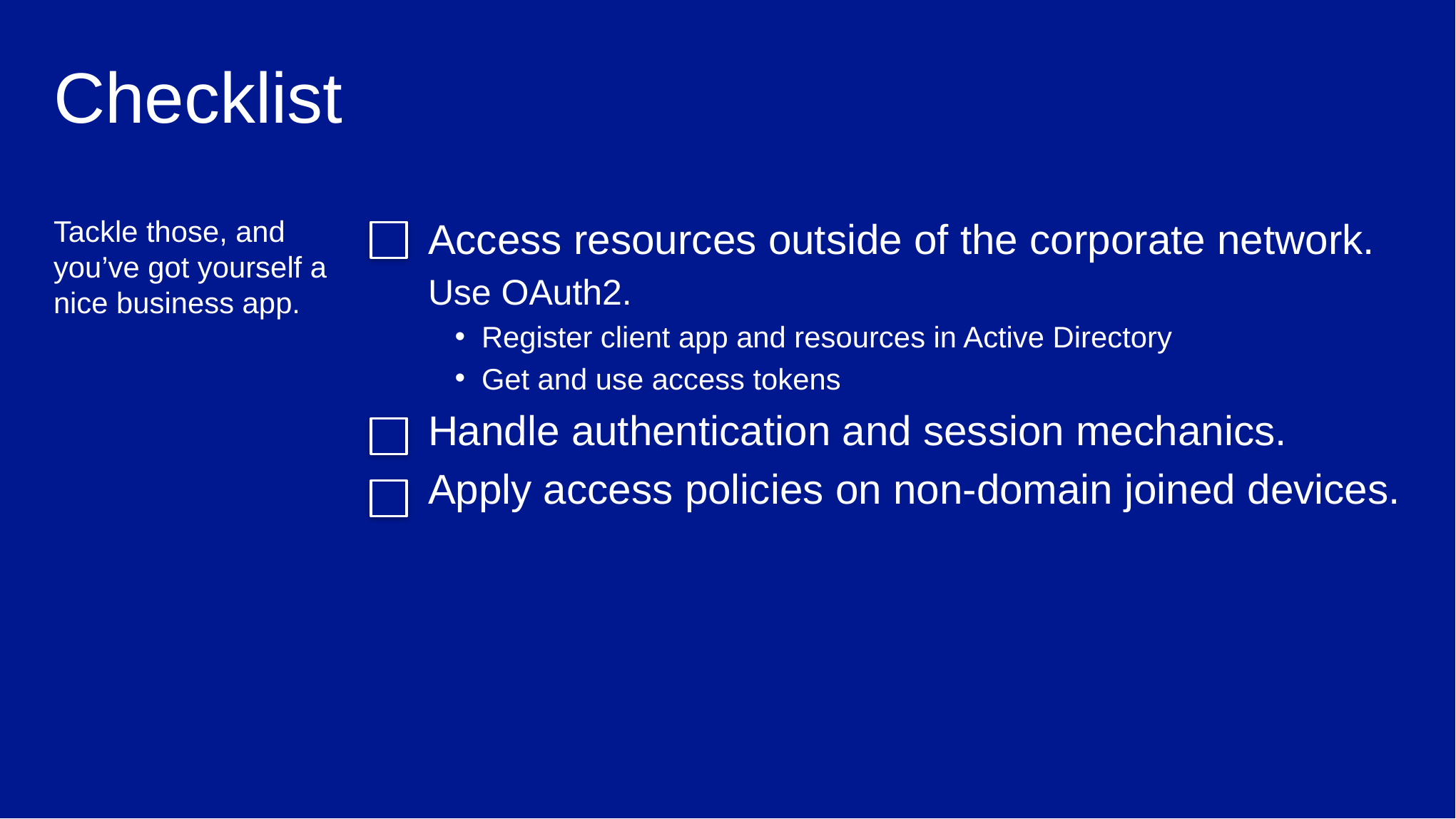

# Checklist
Tackle those, and you’ve got yourself a nice business app.
Access resources outside of the corporate network.
Use OAuth2.
Register client app and resources in Active Directory
Get and use access tokens
Handle authentication and session mechanics.
Apply access policies on non-domain joined devices.